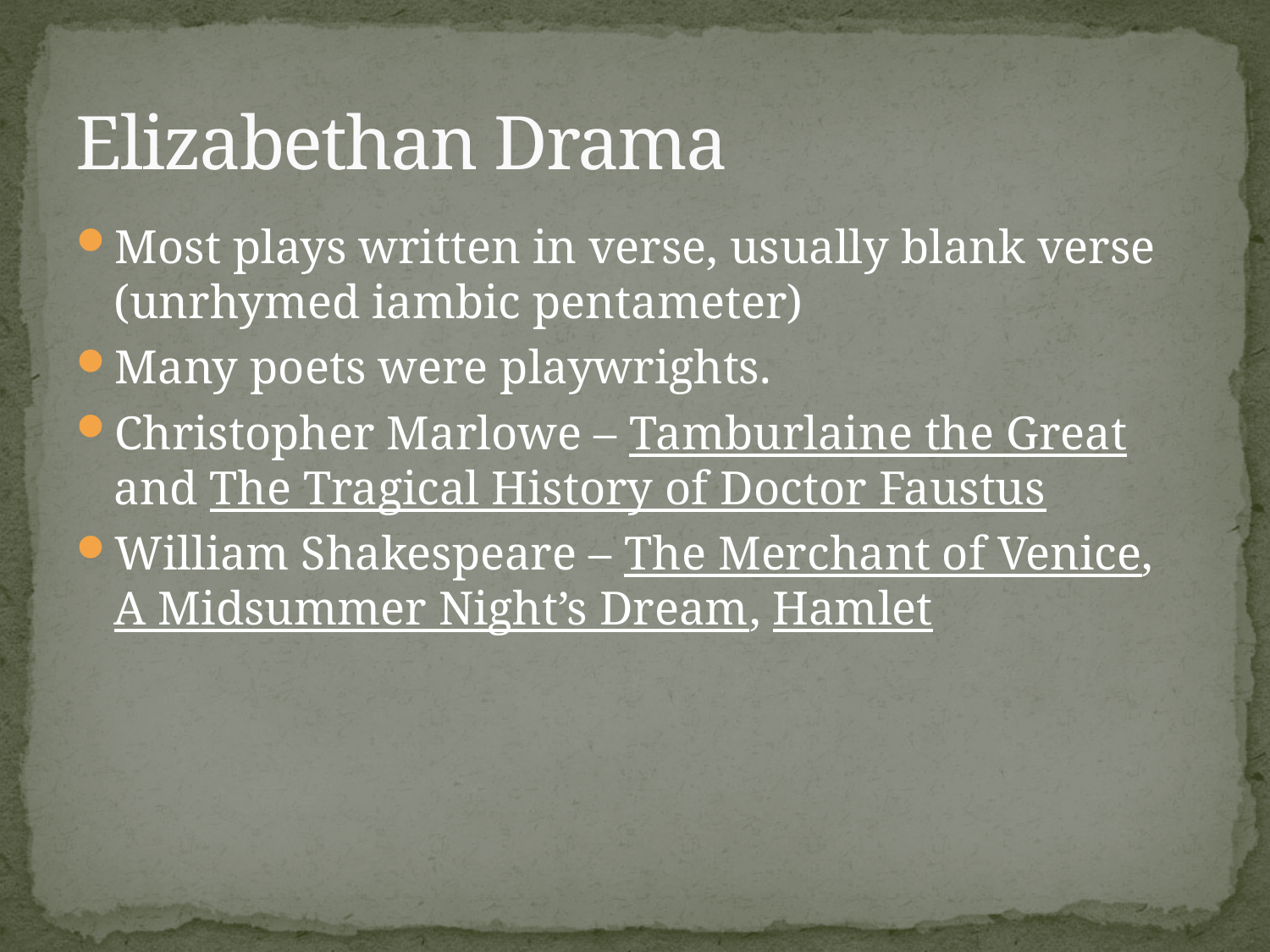

# Elizabethan Drama
Most plays written in verse, usually blank verse (unrhymed iambic pentameter)
Many poets were playwrights.
Christopher Marlowe – Tamburlaine the Great and The Tragical History of Doctor Faustus
William Shakespeare – The Merchant of Venice, A Midsummer Night’s Dream, Hamlet